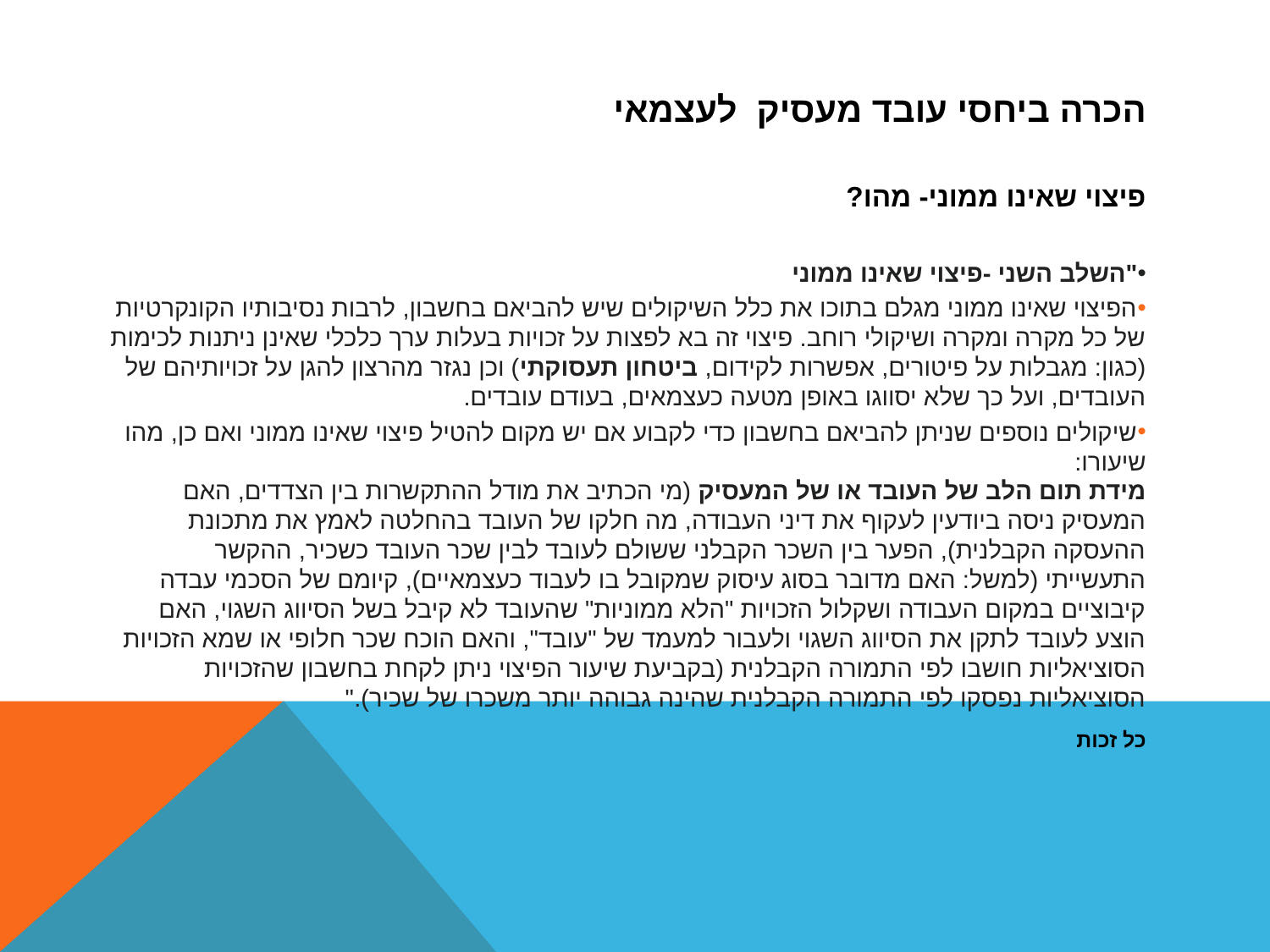

# הכרה ביחסי עובד מעסיק  לעצמאי

פיצוי שאינו ממוני- מהו?

"השלב השני -פיצוי שאינו ממוני
הפיצוי שאינו ממוני מגלם בתוכו את כלל השיקולים שיש להביאם בחשבון, לרבות נסיבותיו הקונקרטיות של כל מקרה ומקרה ושיקולי רוחב. פיצוי זה בא לפצות על זכויות בעלות ערך כלכלי שאינן ניתנות לכימות (כגון: מגבלות על פיטורים, אפשרות לקידום, ביטחון תעסוקתי) וכן נגזר מהרצון להגן על זכויותיהם של העובדים, ועל כך שלא יסווגו באופן מטעה כעצמאים, בעודם עובדים.
שיקולים נוספים שניתן להביאם בחשבון כדי לקבוע אם יש מקום להטיל פיצוי שאינו ממוני ואם כן, מהו שיעורו: 
מידת תום הלב של העובד או של המעסיק (מי הכתיב את מודל ההתקשרות בין הצדדים, האם המעסיק ניסה ביודעין לעקוף את דיני העבודה, מה חלקו של העובד בהחלטה לאמץ את מתכונת ההעסקה הקבלנית), הפער בין השכר הקבלני ששולם לעובד לבין שכר העובד כשכיר, ההקשר התעשייתי (למשל: האם מדובר בסוג עיסוק שמקובל בו לעבוד כעצמאיים), קיומם של הסכמי עבדה קיבוציים במקום העבודה ושקלול הזכויות "הלא ממוניות" שהעובד לא קיבל בשל הסיווג השגוי, האם הוצע לעובד לתקן את הסיווג השגוי ולעבור למעמד של "עובד", והאם הוכח שכר חלופי או שמא הזכויות הסוציאליות חושבו לפי התמורה הקבלנית (בקביעת שיעור הפיצוי ניתן לקחת בחשבון שהזכויות הסוציאליות נפסקו לפי התמורה הקבלנית שהינה גבוהה יותר משכרו של שכיר)."
כל זכות